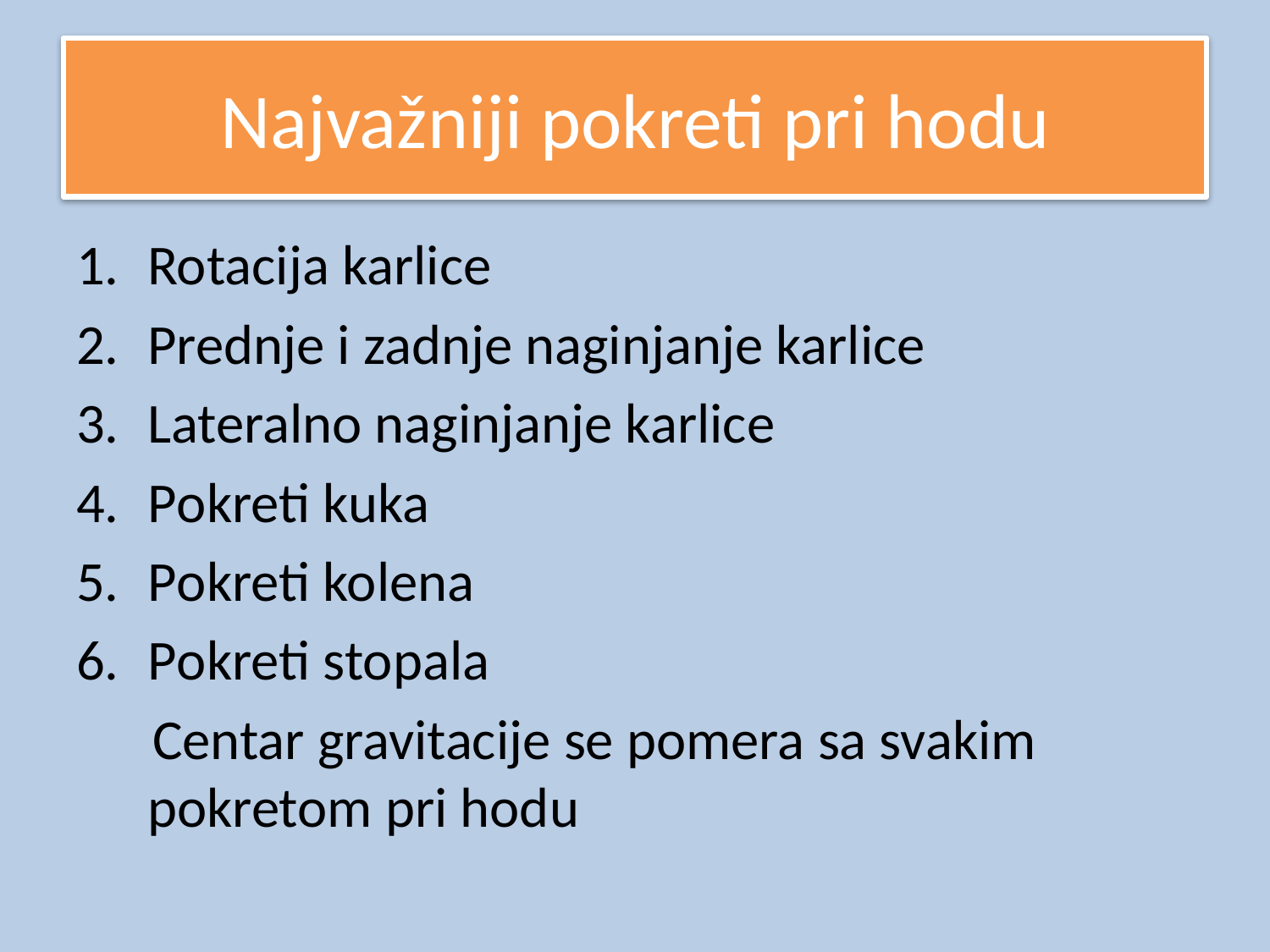

# Najvažniji pokreti pri hodu
Rotacija karlice
Prednje i zadnje naginjanje karlice
Lateralno naginjanje karlice
Pokreti kuka
Pokreti kolena
Pokreti stopala
      Centar gravitacije se pomera sa svakim pokretom pri hodu